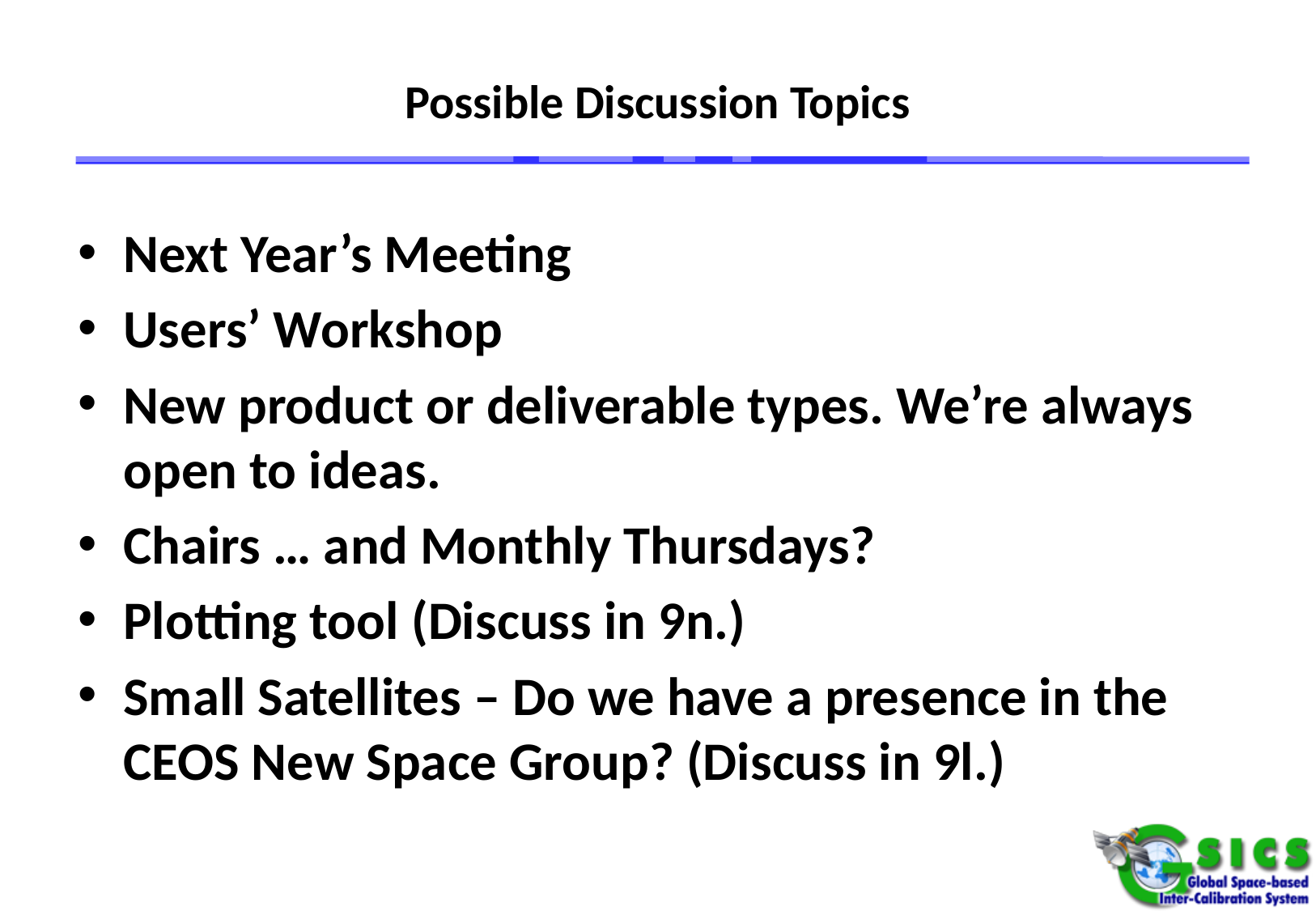

# Possible Discussion Topics
Next Year’s Meeting
Users’ Workshop
New product or deliverable types. We’re always open to ideas.
Chairs … and Monthly Thursdays?
Plotting tool (Discuss in 9n.)
Small Satellites – Do we have a presence in the CEOS New Space Group? (Discuss in 9l.)